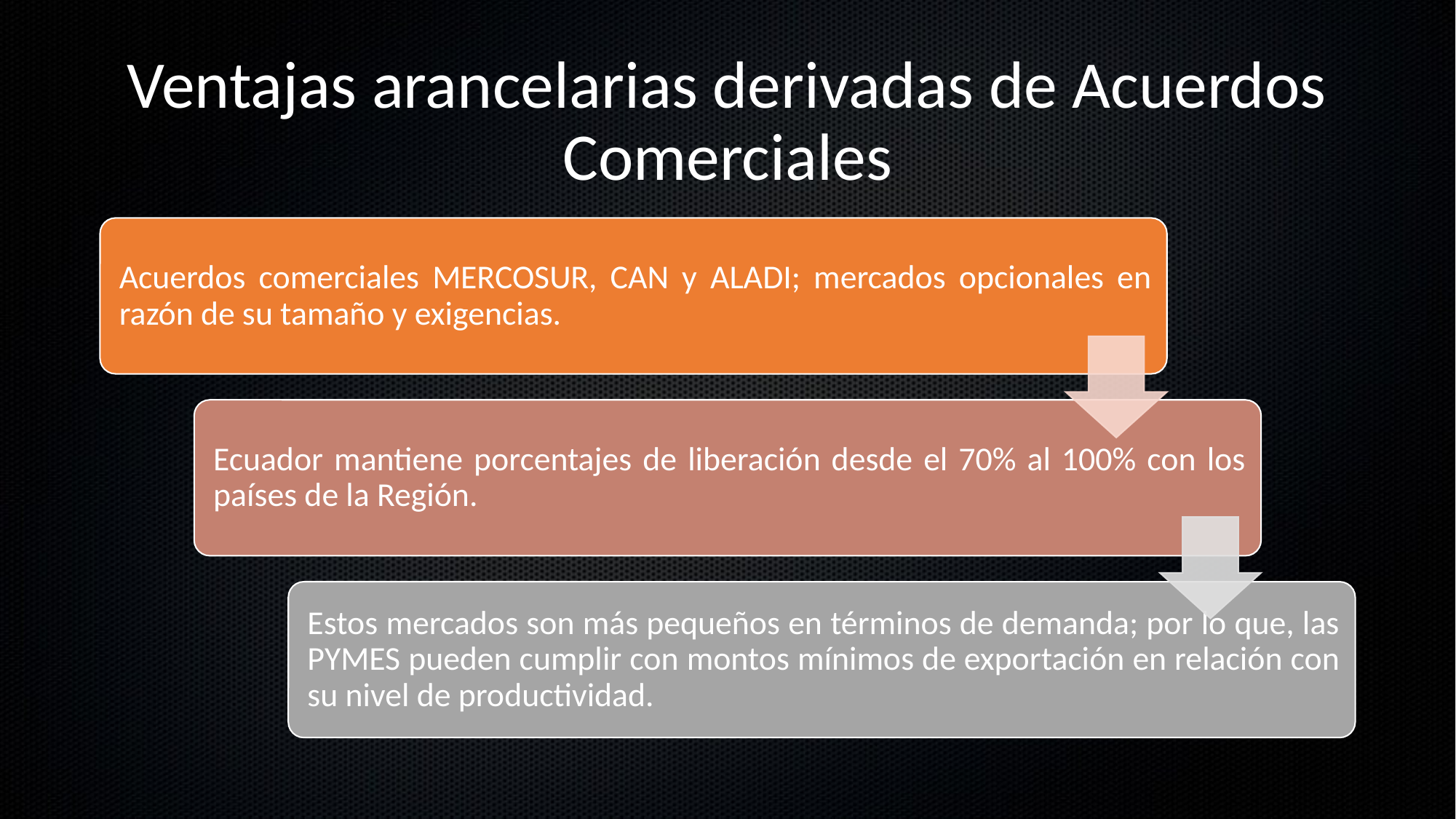

# Ventajas arancelarias derivadas de Acuerdos Comerciales
Acuerdos comerciales MERCOSUR, CAN y ALADI; mercados opcionales en razón de su tamaño y exigencias.
Ecuador mantiene porcentajes de liberación desde el 70% al 100% con los países de la Región.
Estos mercados son más pequeños en términos de demanda; por lo que, las PYMES pueden cumplir con montos mínimos de exportación en relación con su nivel de productividad.